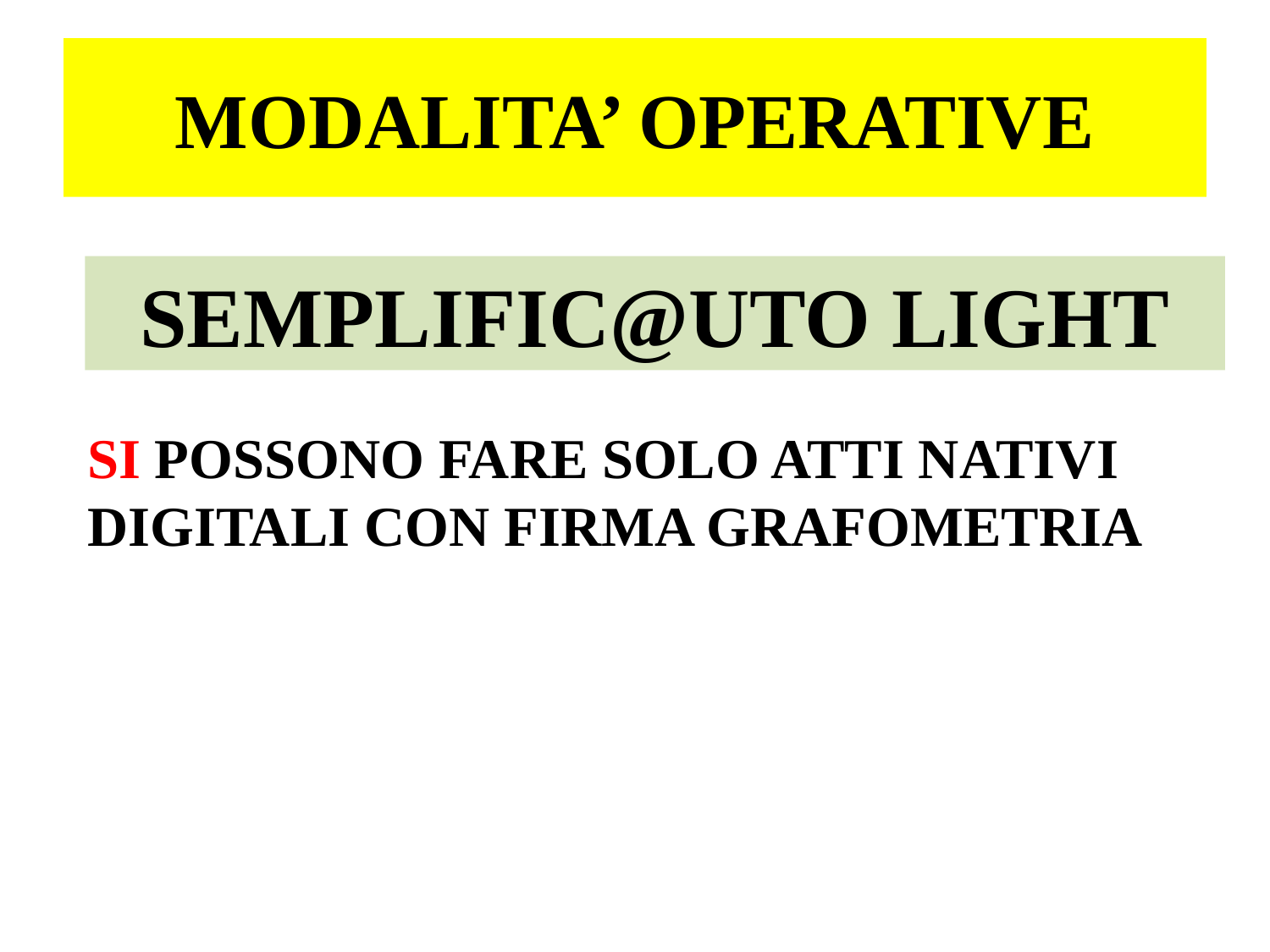

# MODALITA’ OPERATIVE
SEMPLIFIC@UTO LIGHT
SI POSSONO FARE SOLO ATTI NATIVI DIGITALI CON FIRMA GRAFOMETRIA